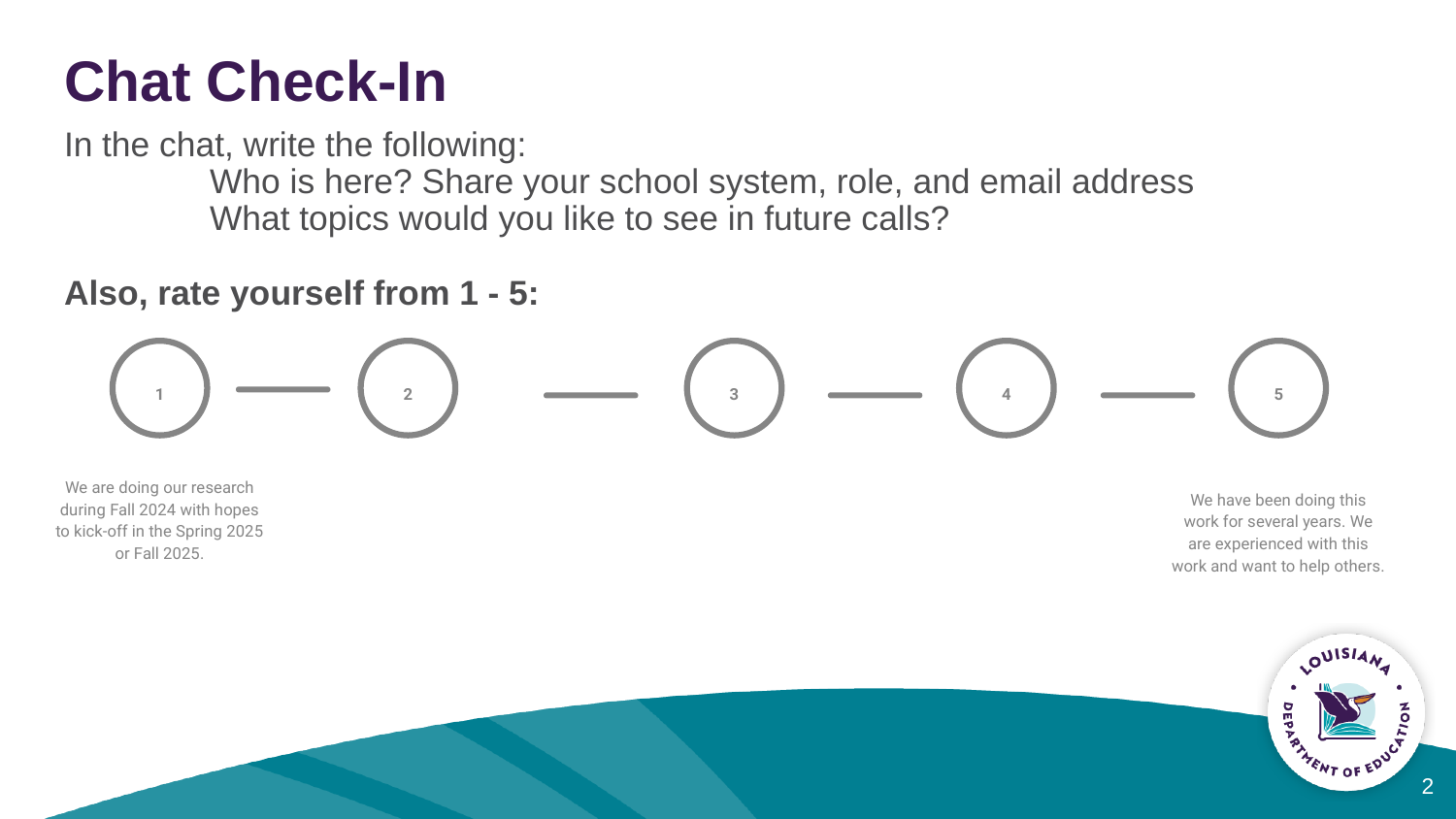

Chat Check-In
In the chat, write the following:
Who is here? Share your school system, role, and email address
What topics would you like to see in future calls?

Also, rate yourself from 1 - 5:

1

We are doing our research during Fall 2024 with hopes to kick-off in the Spring 2025 or Fall 2025.

2

3

4

5

We have been doing this work for several years. We are experienced with this work and want to help others.

2